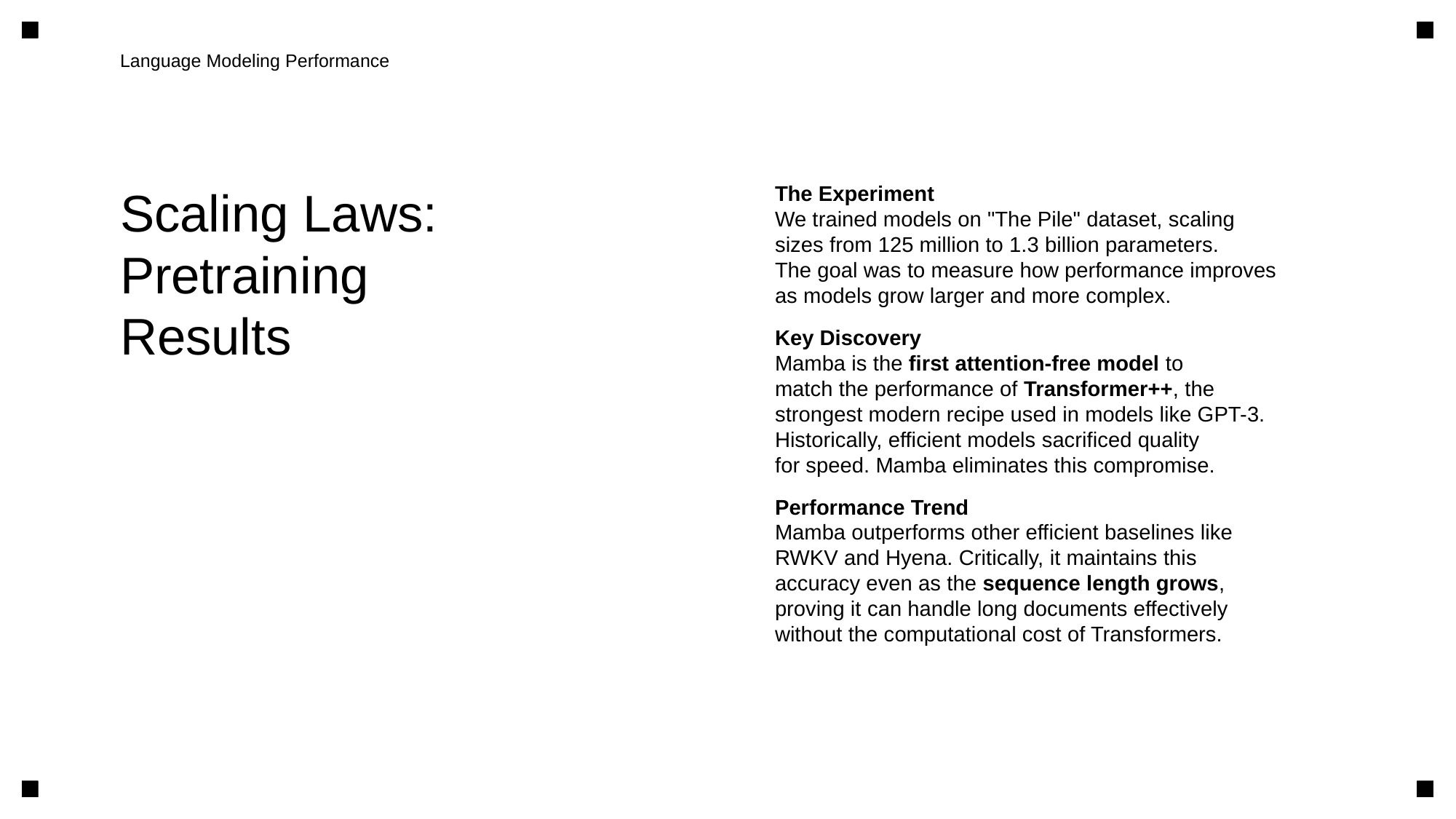

Language Modeling Performance
Scaling Laws:
Pretraining
Results
The Experiment
We trained models on "The Pile" dataset, scaling
sizes from 125 million to 1.3 billion parameters.
The goal was to measure how performance improves
as models grow larger and more complex.
Key Discovery
Mamba is the first attention-free model to
match the performance of Transformer++, the
strongest modern recipe used in models like GPT-3.
Historically, efficient models sacrificed quality
for speed. Mamba eliminates this compromise.
Performance Trend
Mamba outperforms other efficient baselines like
RWKV and Hyena. Critically, it maintains this
accuracy even as the sequence length grows,
proving it can handle long documents effectively
without the computational cost of Transformers.